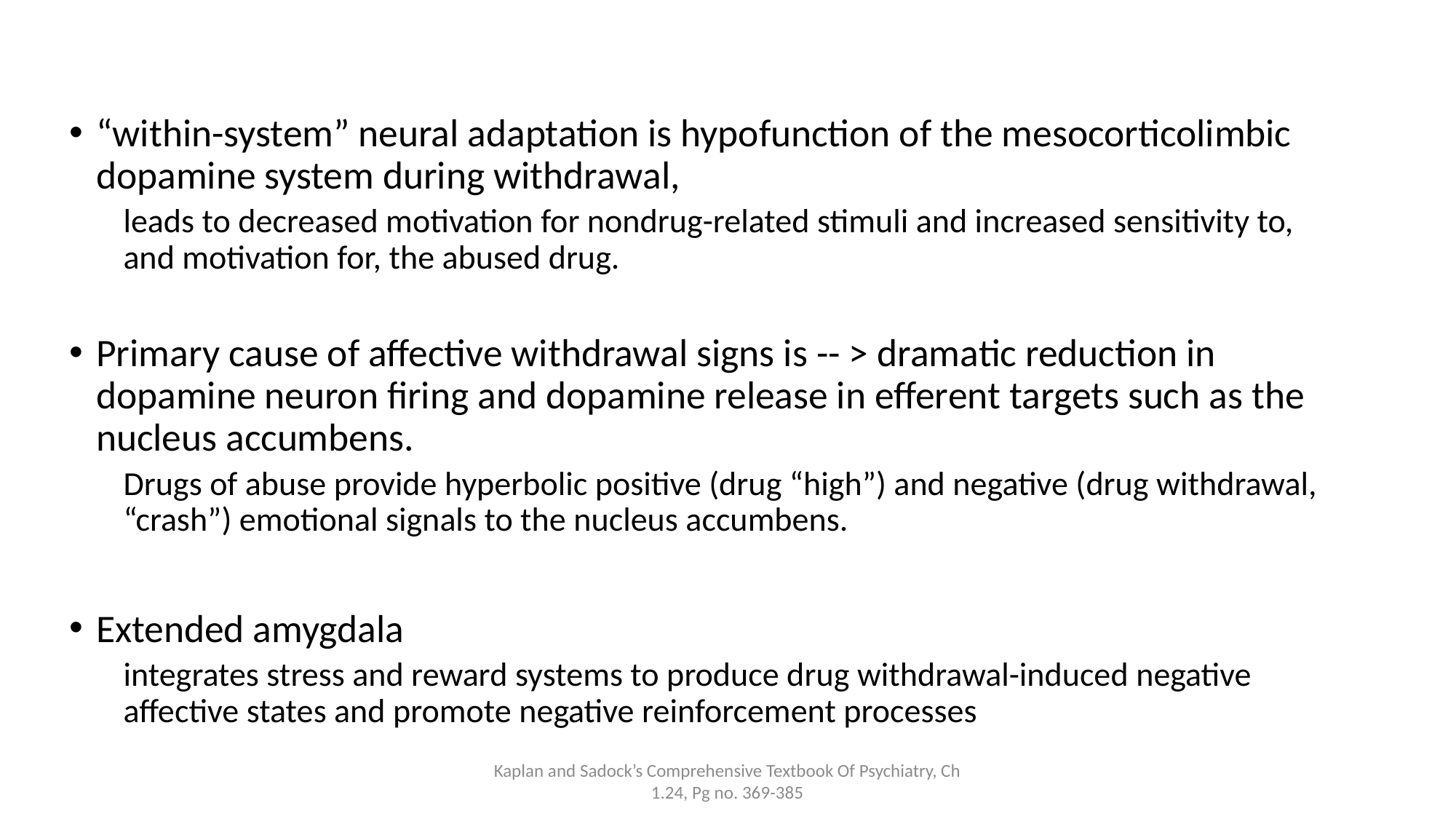

“within-system” neural adaptation is hypofunction of the mesocorticolimbic dopamine system during withdrawal,
leads to decreased motivation for nondrug-related stimuli and increased sensitivity to, and motivation for, the abused drug.

Primary cause of affective withdrawal signs is -- > dramatic reduction in dopamine neuron firing and dopamine release in efferent targets such as the nucleus accumbens.
Drugs of abuse provide hyperbolic positive (drug “high”) and negative (drug withdrawal, “crash”) emotional signals to the nucleus accumbens.

Extended amygdala
integrates stress and reward systems to produce drug withdrawal-induced negative affective states and promote negative reinforcement processes

Kaplan and Sadock’s Comprehensive Textbook Of Psychiatry, Ch 1.24, Pg no. 369-385